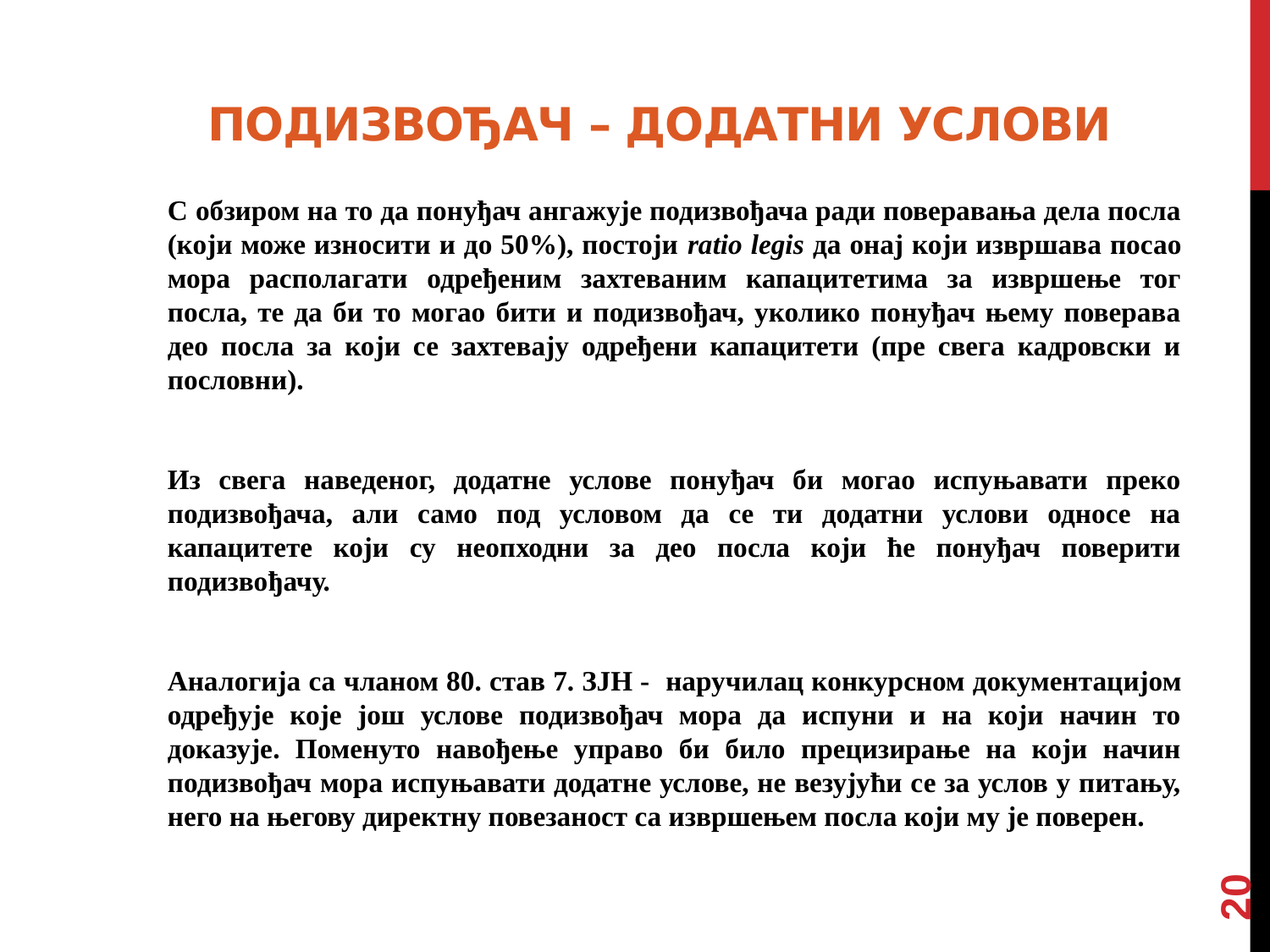

# Подизвођач – додатни услови
С обзиром на то да понуђач ангажује подизвођача ради поверавања дела посла (који може износити и до 50%), постоји ratio legis да онај који извршава посао мора располагати одређеним захтеваним капацитетима за извршење тог посла, те да би то могао бити и подизвођач, уколико понуђач њему поверава део посла за који се захтевају одређени капацитети (пре свега кадровски и пословни).

Из свега наведеног, додатне услове понуђач би могао испуњавати преко подизвођача, али само под условом да се ти додатни услови односе на капацитете који су неопходни за део посла који ће понуђач поверити подизвођачу.

Аналогија са чланом 80. став 7. ЗЈН -  наручилац конкурсном документацијом одређује које још услове подизвођач мора да испуни и на који начин то доказује. Поменуто навођење управо би било прецизирање на који начин подизвођач мора испуњавати додатне услове, не везујући се за услов у питању, него на његову директну повезаност са извршењем посла који му је поверен.

20